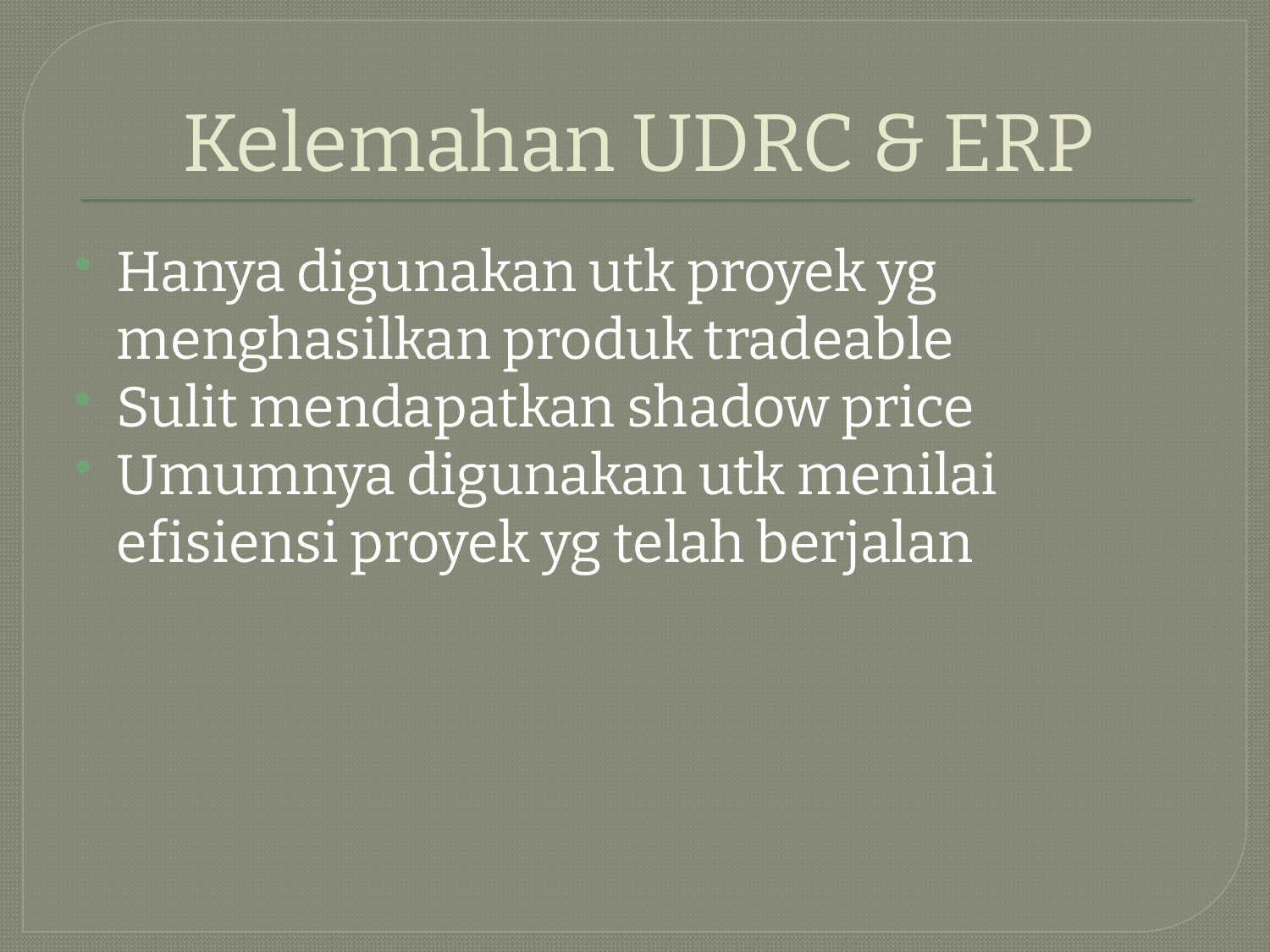

# Kelemahan UDRC & ERP
Hanya digunakan utk proyek yg menghasilkan produk tradeable
Sulit mendapatkan shadow price
Umumnya digunakan utk menilai efisiensi proyek yg telah berjalan